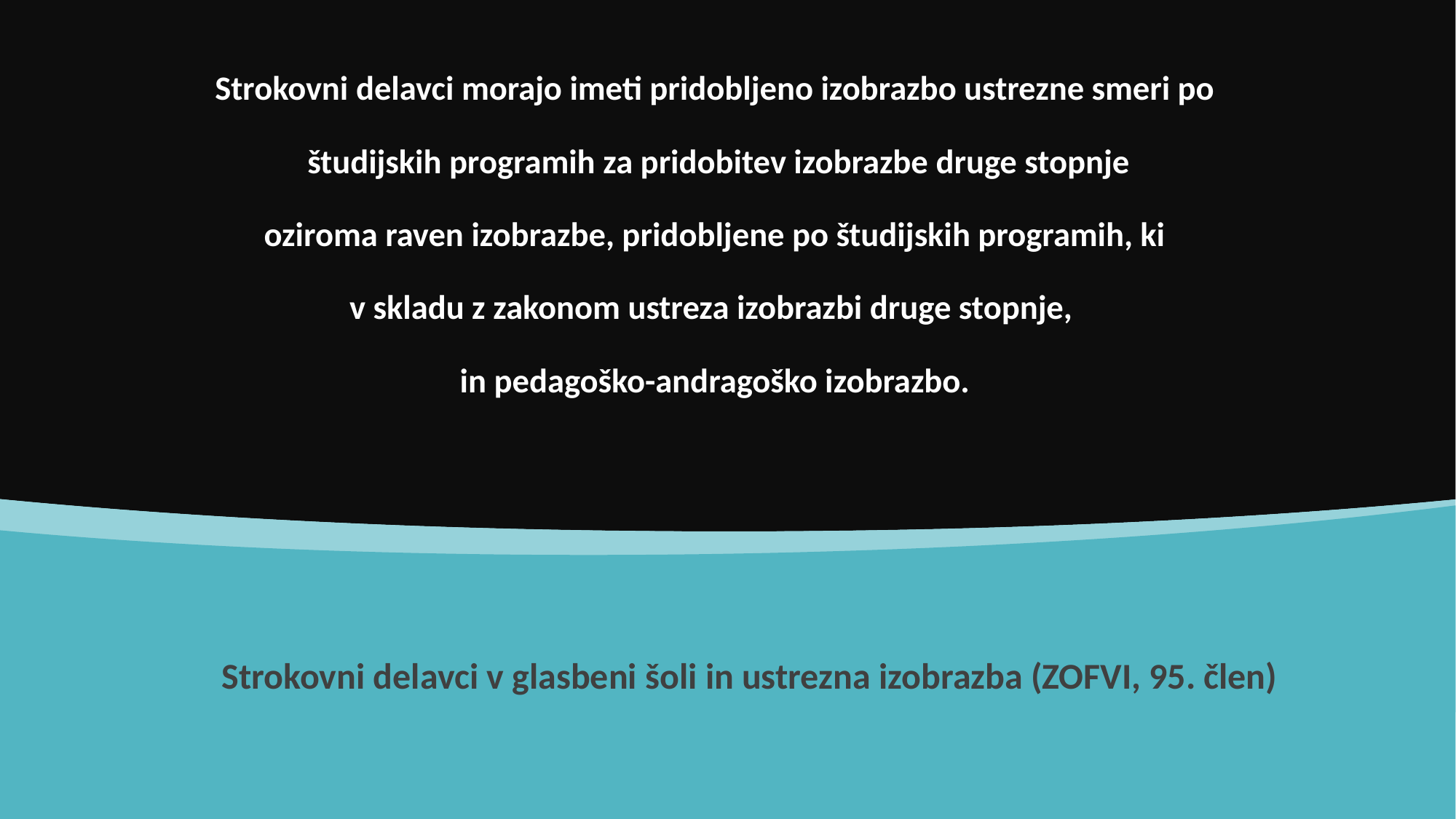

Strokovni delavci morajo imeti pridobljeno izobrazbo ustrezne smeri po

 študijskih programih za pridobitev izobrazbe druge stopnje

 oziroma raven izobrazbe, pridobljene po študijskih programih, ki

v skladu z zakonom ustreza izobrazbi druge stopnje,

in pedagoško-andragoško izobrazbo.

# Strokovni delavci v glasbeni šoli in ustrezna izobrazba (ZOFVI, 95. člen)